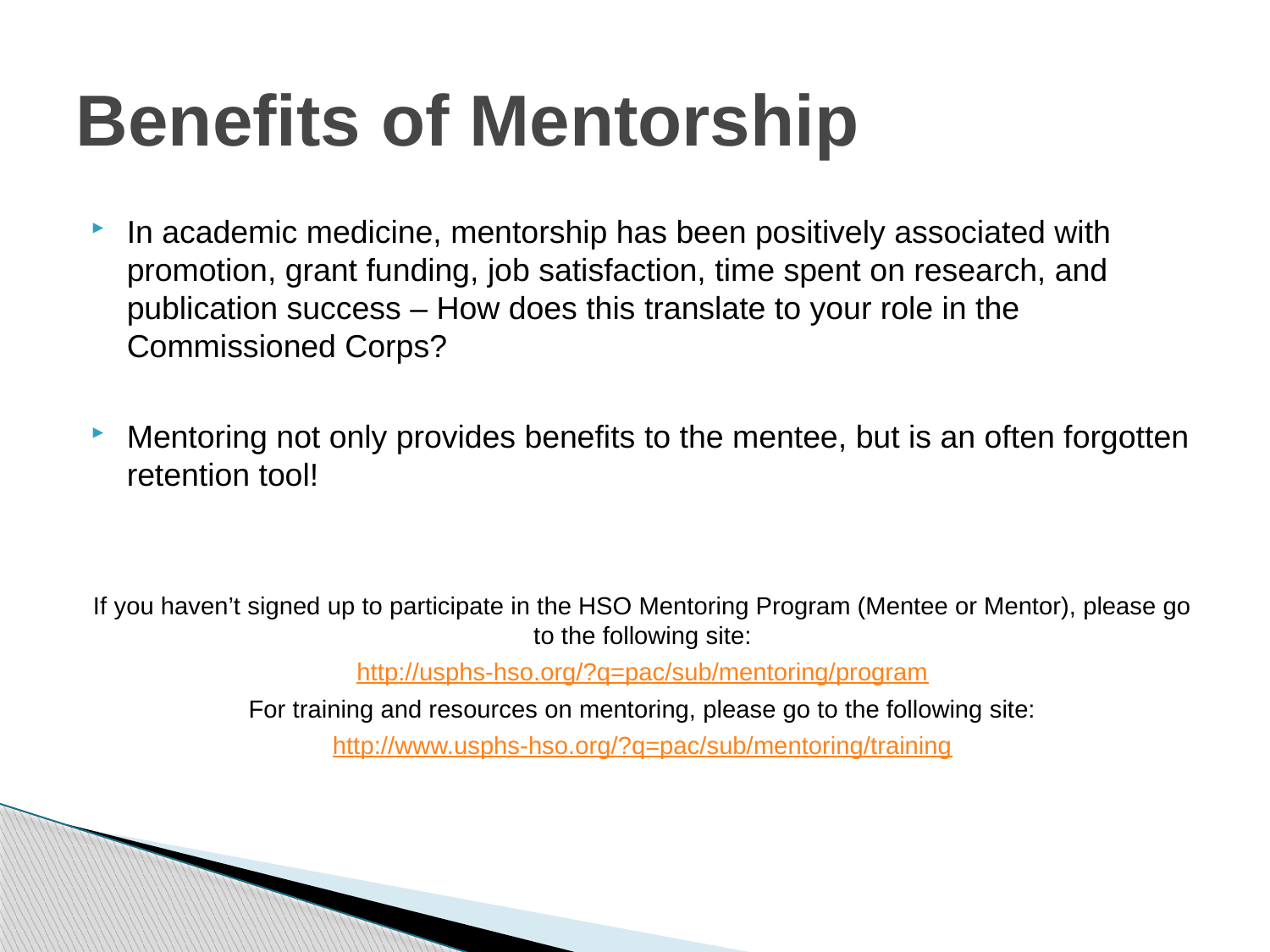

# Benefits of Mentorship
In academic medicine, mentorship has been positively associated with promotion, grant funding, job satisfaction, time spent on research, and publication success – How does this translate to your role in the Commissioned Corps?

Mentoring not only provides benefits to the mentee, but is an often forgotten retention tool!

If you haven’t signed up to participate in the HSO Mentoring Program (Mentee or Mentor), please go to the following site:
http://usphs-hso.org/?q=pac/sub/mentoring/program
For training and resources on mentoring, please go to the following site:
http://www.usphs-hso.org/?q=pac/sub/mentoring/training